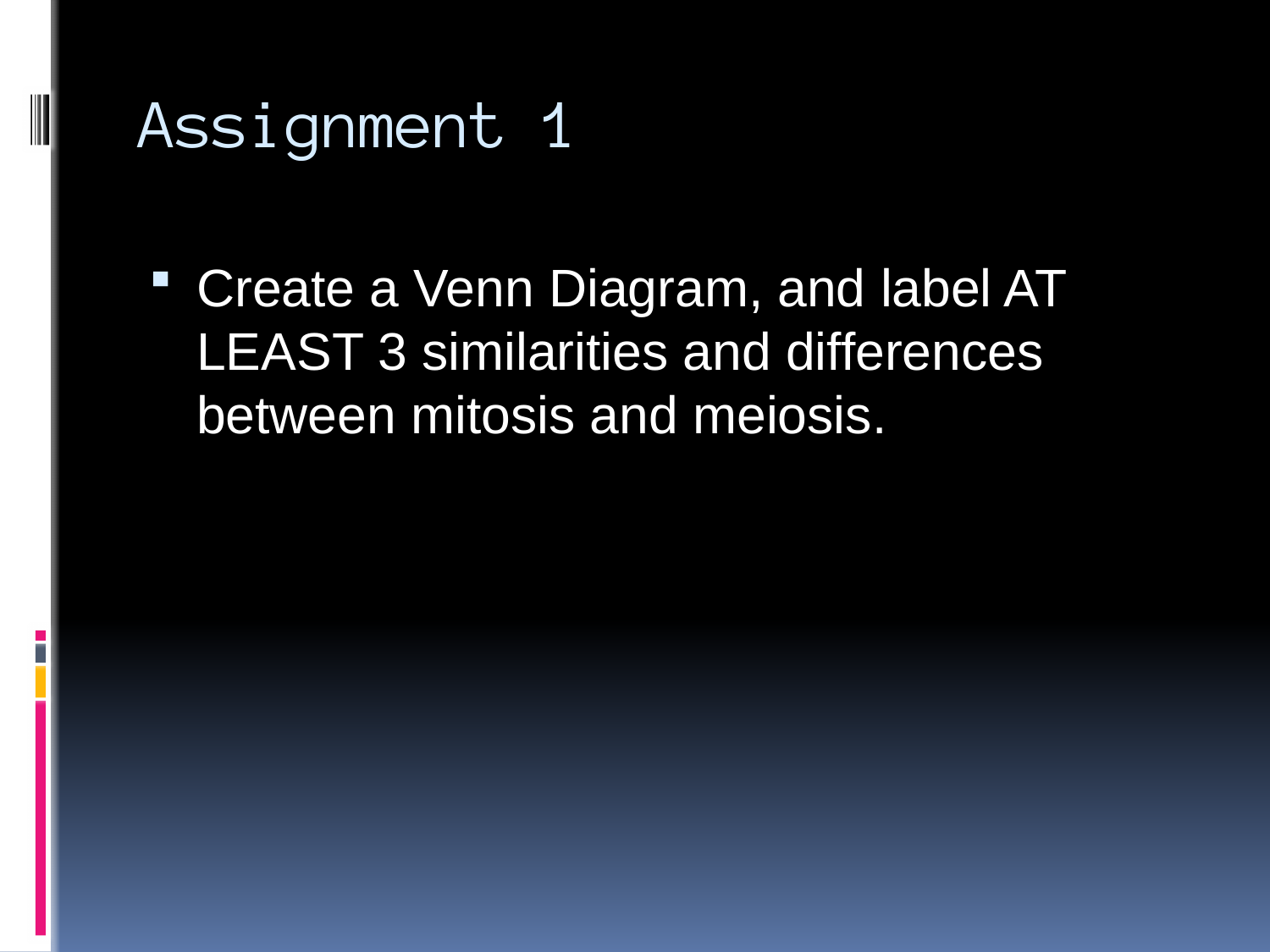

# Assignment 1
Create a Venn Diagram, and label AT LEAST 3 similarities and differences between mitosis and meiosis.